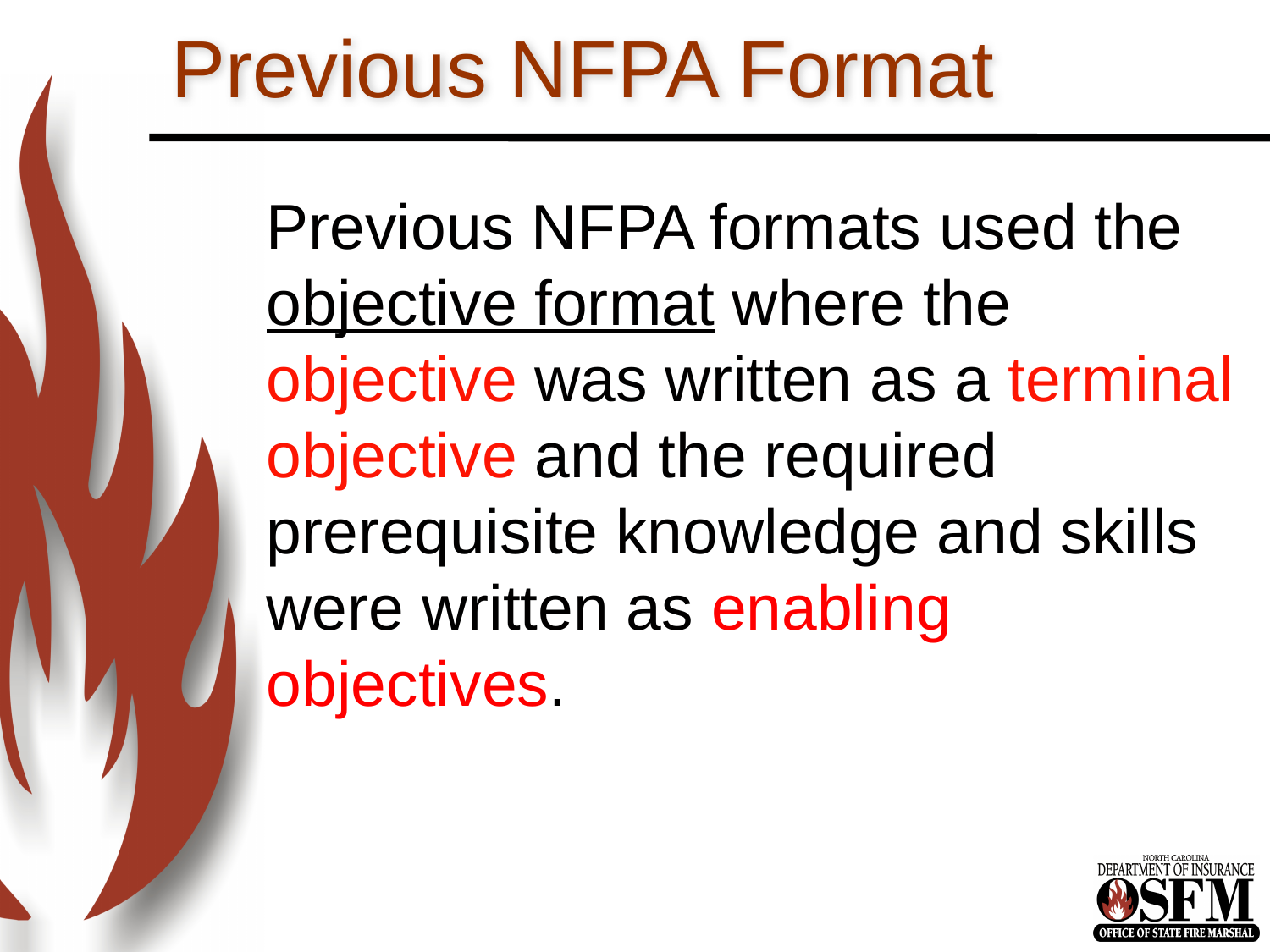

# Previous NFPA Format
Previous NFPA formats used the objective format where the objective was written as a terminal objective and the required prerequisite knowledge and skills were written as enabling objectives.